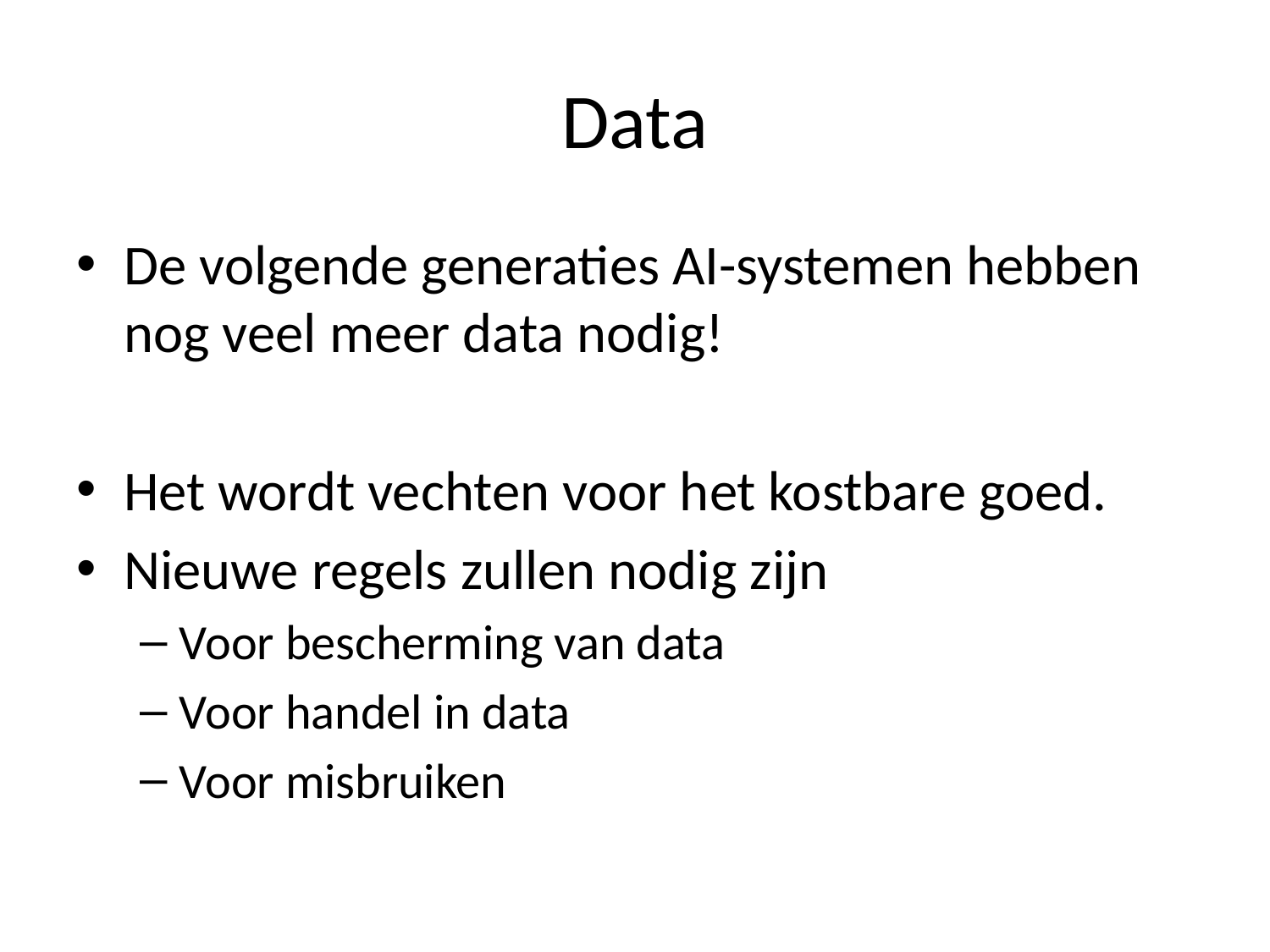

# Data
De volgende generaties AI-systemen hebben nog veel meer data nodig!

Het wordt vechten voor het kostbare goed.
Nieuwe regels zullen nodig zijn
Voor bescherming van data
Voor handel in data
Voor misbruiken